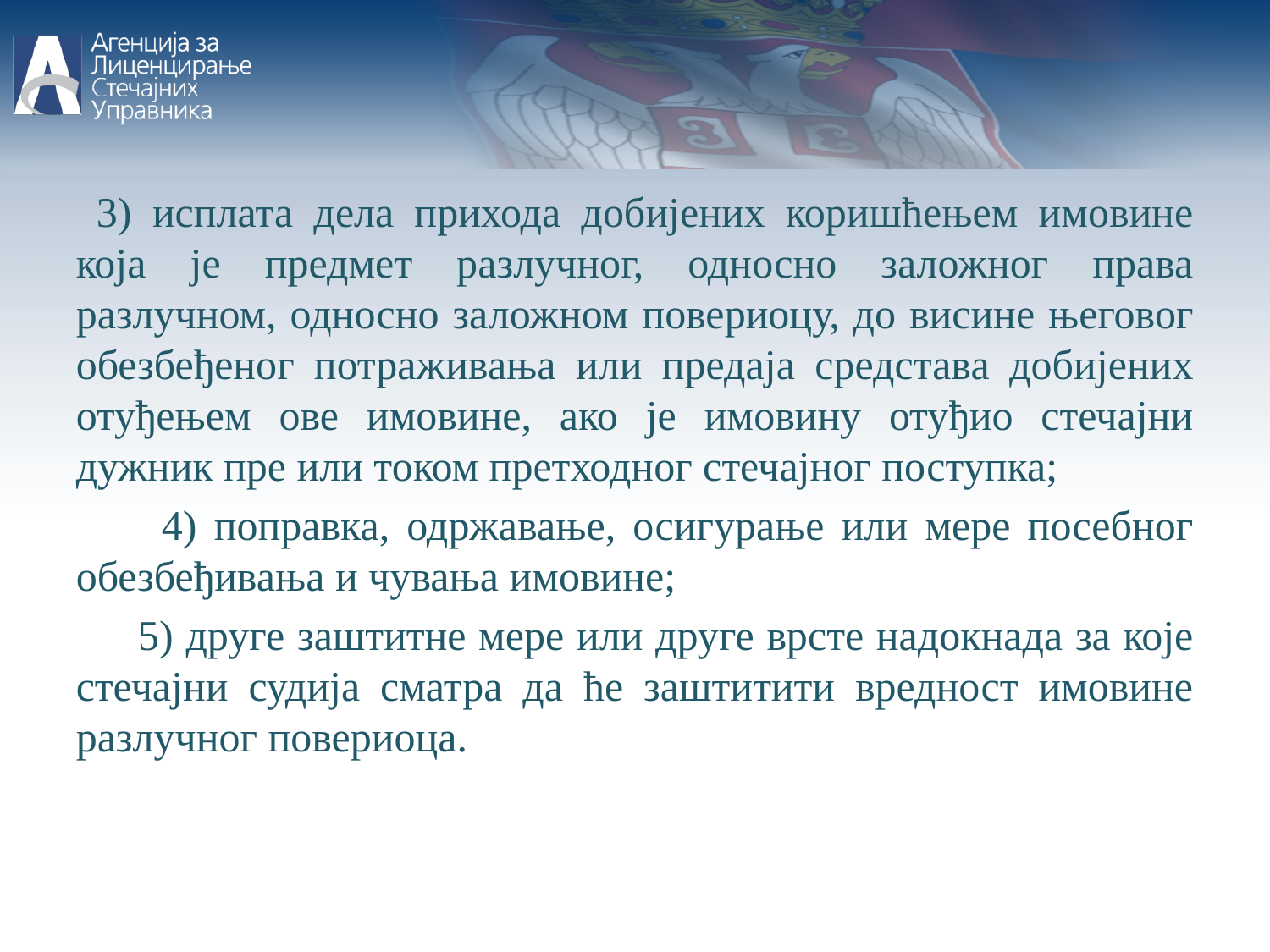

3) исплата дела прихода добијених коришћењем имовине која је предмет разлучног, односно заложног права разлучном, односно заложном повериоцу, до висине његовог обезбеђеног потраживања или предаја средстава добијених отуђењем ове имовине, ако је имовину отуђио стечајни дужник пре или током претходног стечајног поступка;
     4) поправка, одржавање, осигурање или мере посебног обезбеђивања и чувања имовине;
     5) друге заштитне мере или друге врсте надокнада за које стечајни судија сматра да ће заштитити вредност имовине разлучног повериоца.